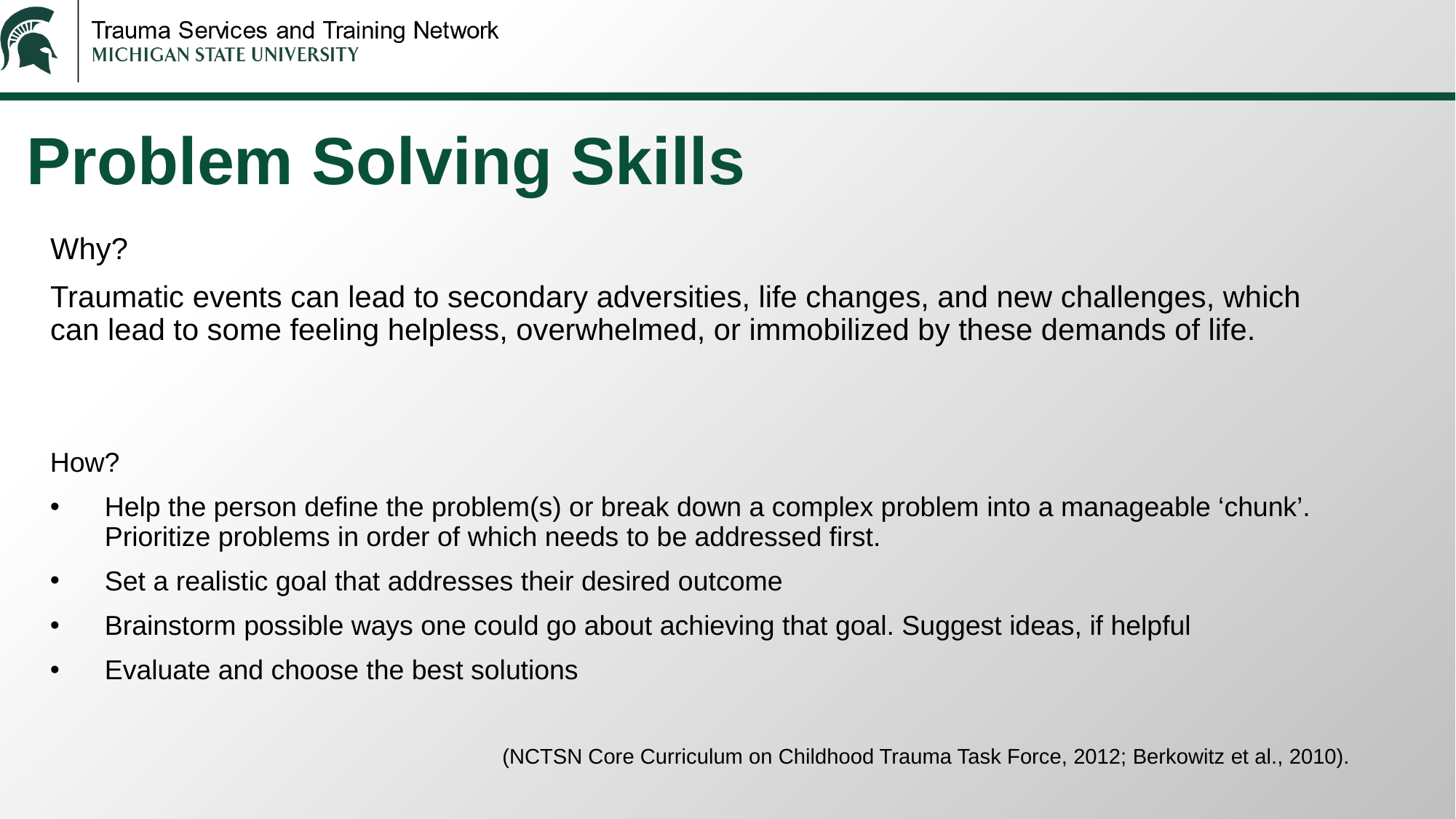

# Problem Solving Skills
Why?
Traumatic events can lead to secondary adversities, life changes, and new challenges, which can lead to some feeling helpless, overwhelmed, or immobilized by these demands of life.

How?
Help the person define the problem(s) or break down a complex problem into a manageable ‘chunk’. Prioritize problems in order of which needs to be addressed first.
Set a realistic goal that addresses their desired outcome
Brainstorm possible ways one could go about achieving that goal. Suggest ideas, if helpful
Evaluate and choose the best solutions

(NCTSN Core Curriculum on Childhood Trauma Task Force, 2012; Berkowitz et al., 2010).